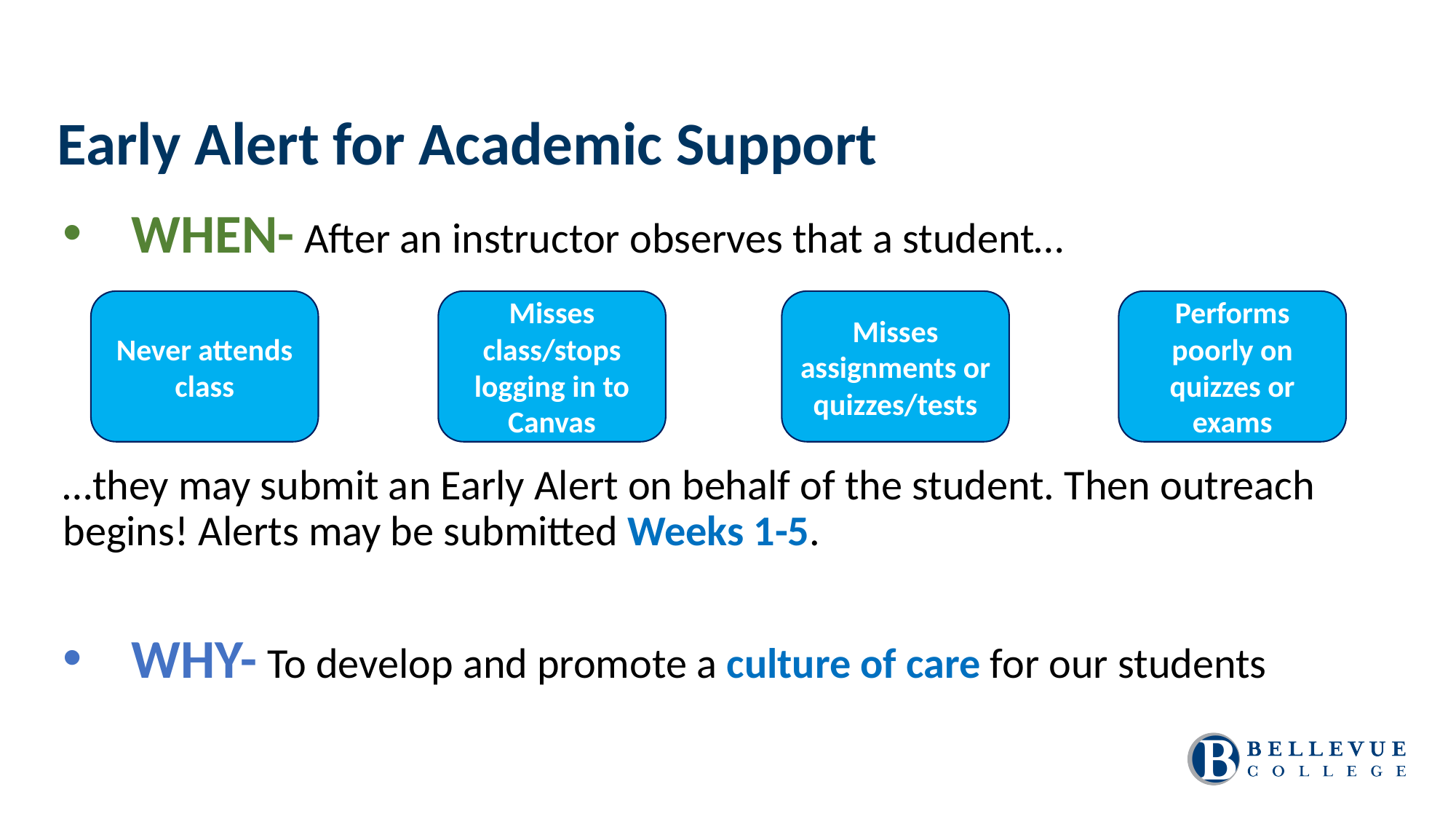

# Early Alert for Academic Support
WHEN- After an instructor observes that a student…

…they may submit an Early Alert on behalf of the student. Then outreach begins! Alerts may be submitted Weeks 1-5.

WHY- To develop and promote a culture of care for our students

Never attends class
Misses class/stops logging in to Canvas
Misses assignments or quizzes/tests
Performs poorly on quizzes or exams